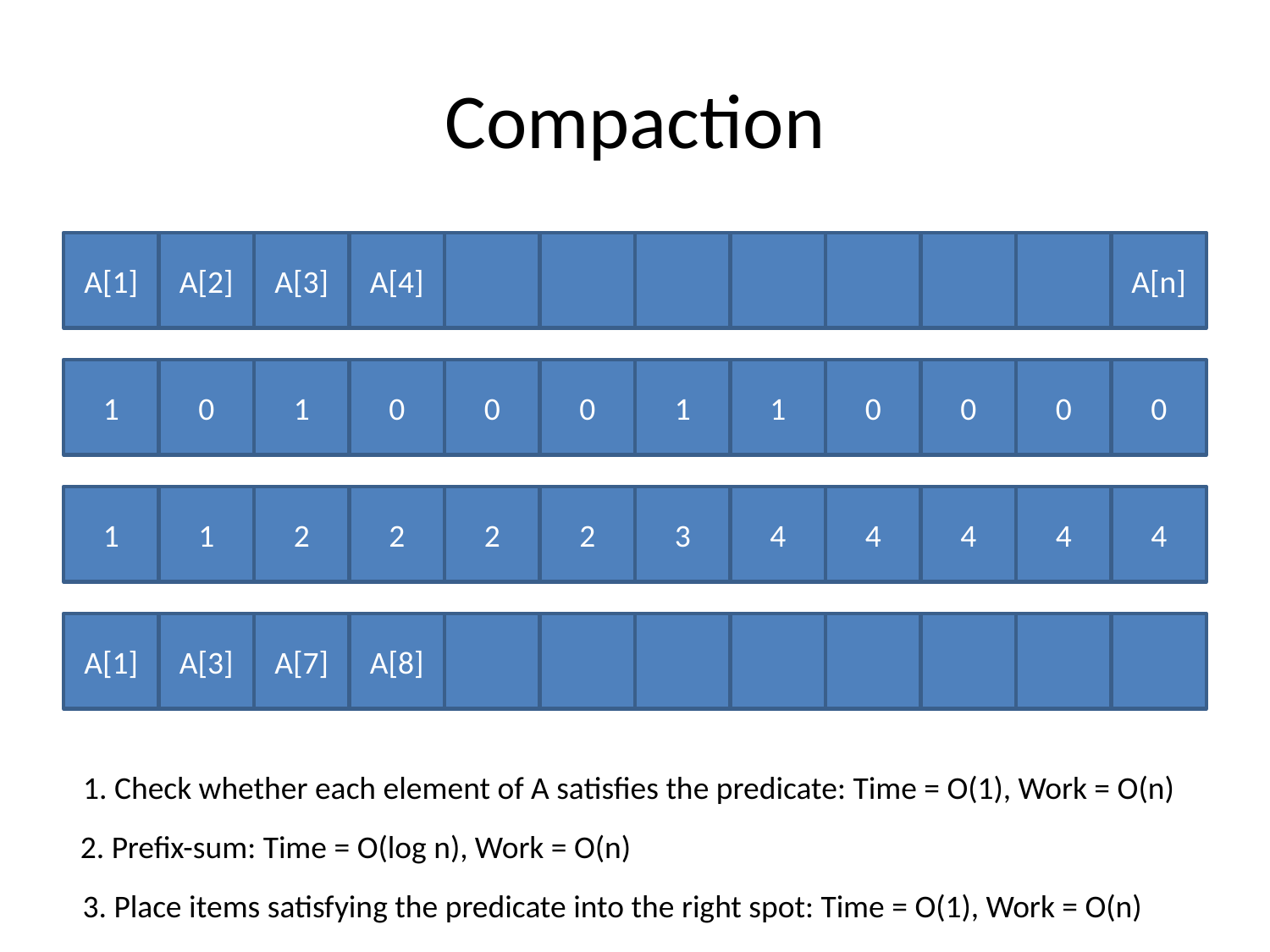

# Compaction
A[1]
A[2]
A[3]
A[4]

A[n]
1
0
1
0
0
0
1
1
0
0
0
0
1
1
2
2
2
2
3
4
4
4
4
4
A[1]
A[3]
A[7]
A[8]

1. Check whether each element of A satisfies the predicate: Time = O(1), Work = O(n)
2. Prefix-sum: Time = O(log n), Work = O(n)
3. Place items satisfying the predicate into the right spot: Time = O(1), Work = O(n)